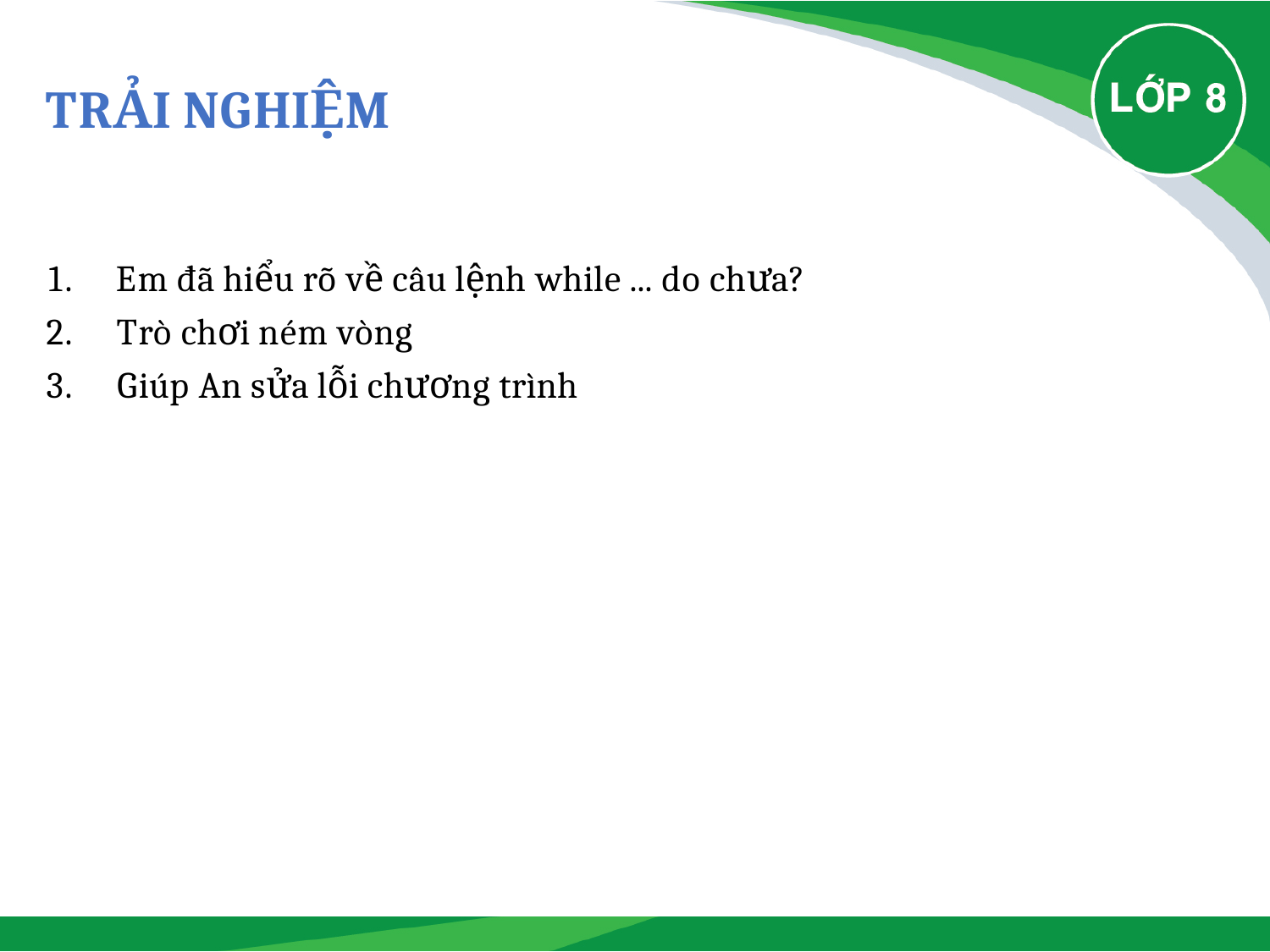

# Trải nghiệm
Em đã hiểu rõ về câu lệnh while ... do chưa?
Trò chơi ném vòng
Giúp An sửa lỗi chương trình